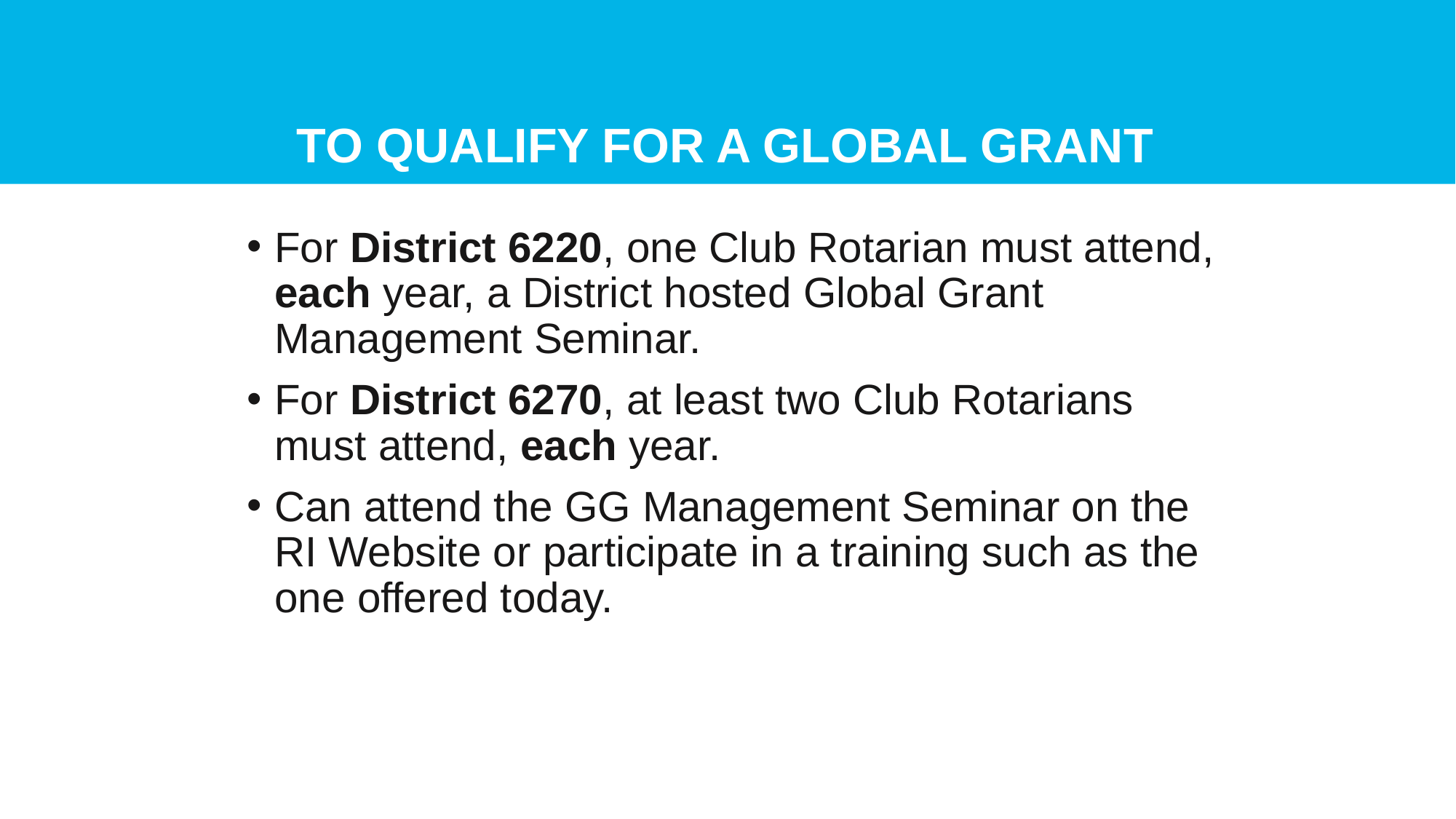

# To Qualify for a Global Grant
For District 6220, one Club Rotarian must attend, each year, a District hosted Global Grant Management Seminar.
For District 6270, at least two Club Rotarians must attend, each year.
Can attend the GG Management Seminar on the RI Website or participate in a training such as the one offered today.